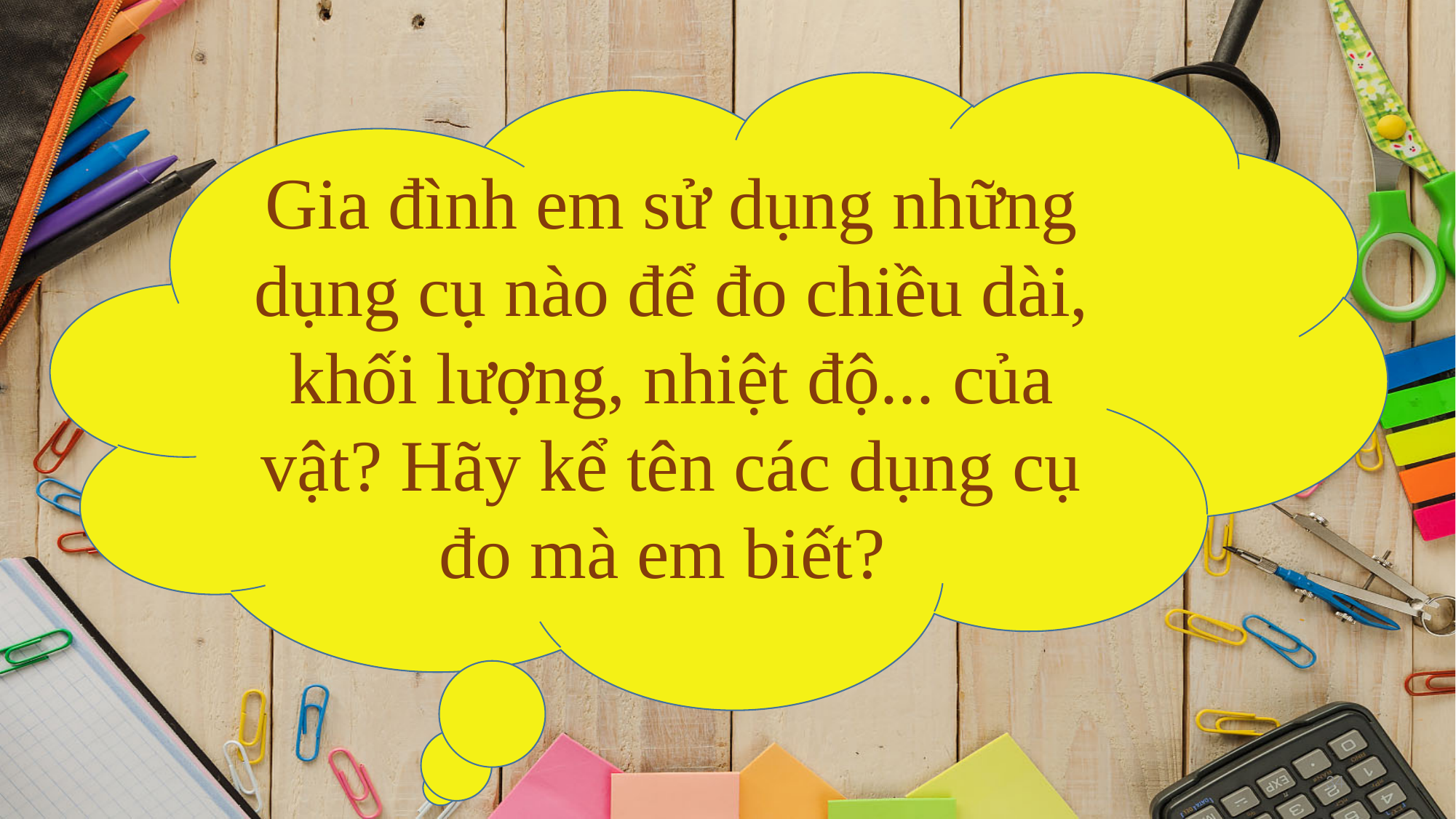

Gia đình em sử dụng những dụng cụ nào để đo chiều dài, khối lượng, nhiệt độ... của vật? Hãy kể tên các dụng cụ đo mà em biết?
34